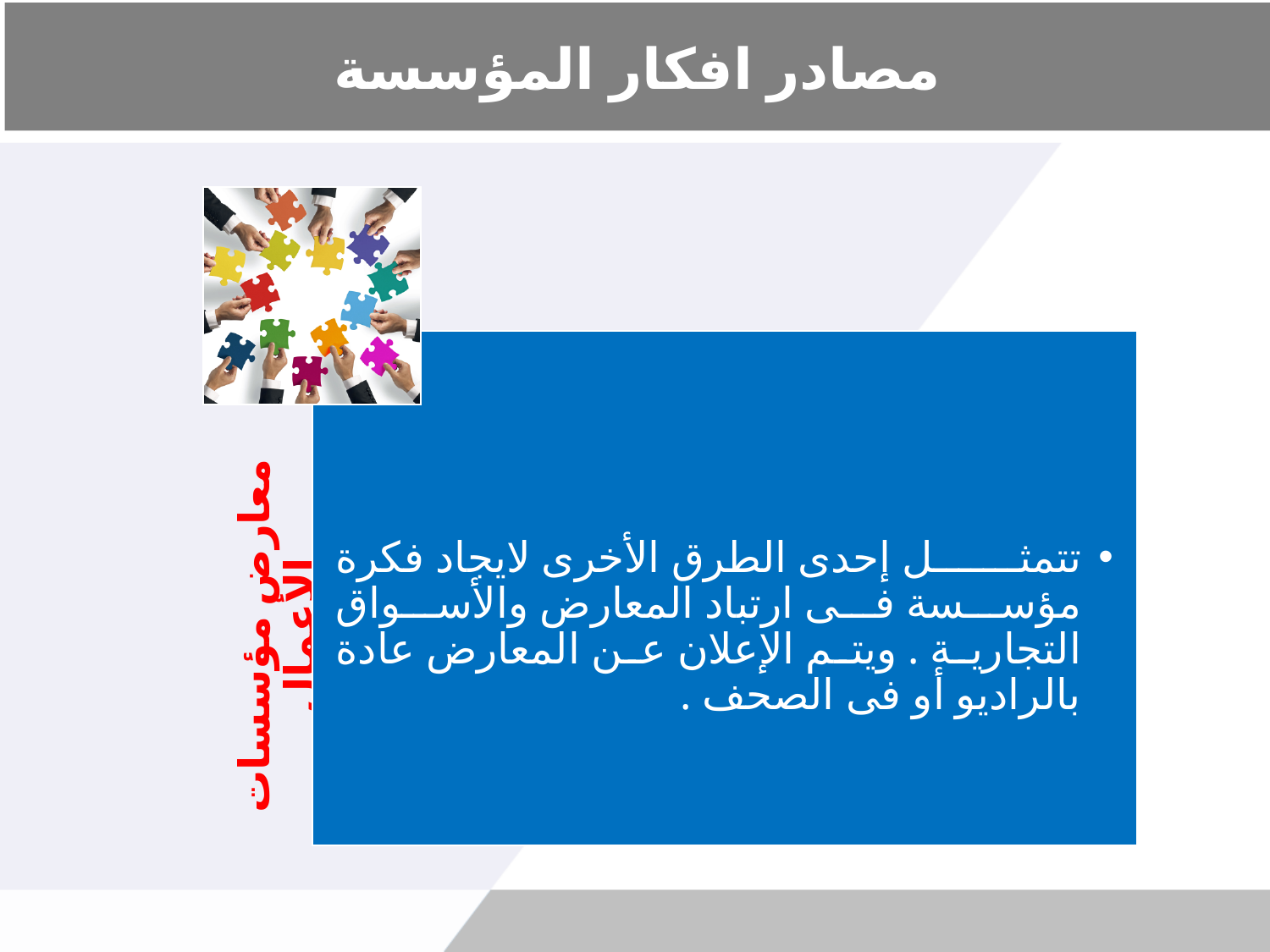

# مصادر افكار المؤسسة

تتمثل إحدى الطرق الأخرى لايجاد فكرة مؤسسة فى ارتباد المعارض والأسواق التجارية . ويتم الإعلان عن المعارض عادة بالراديو أو فى الصحف .

معارض مؤسسات الأعمال